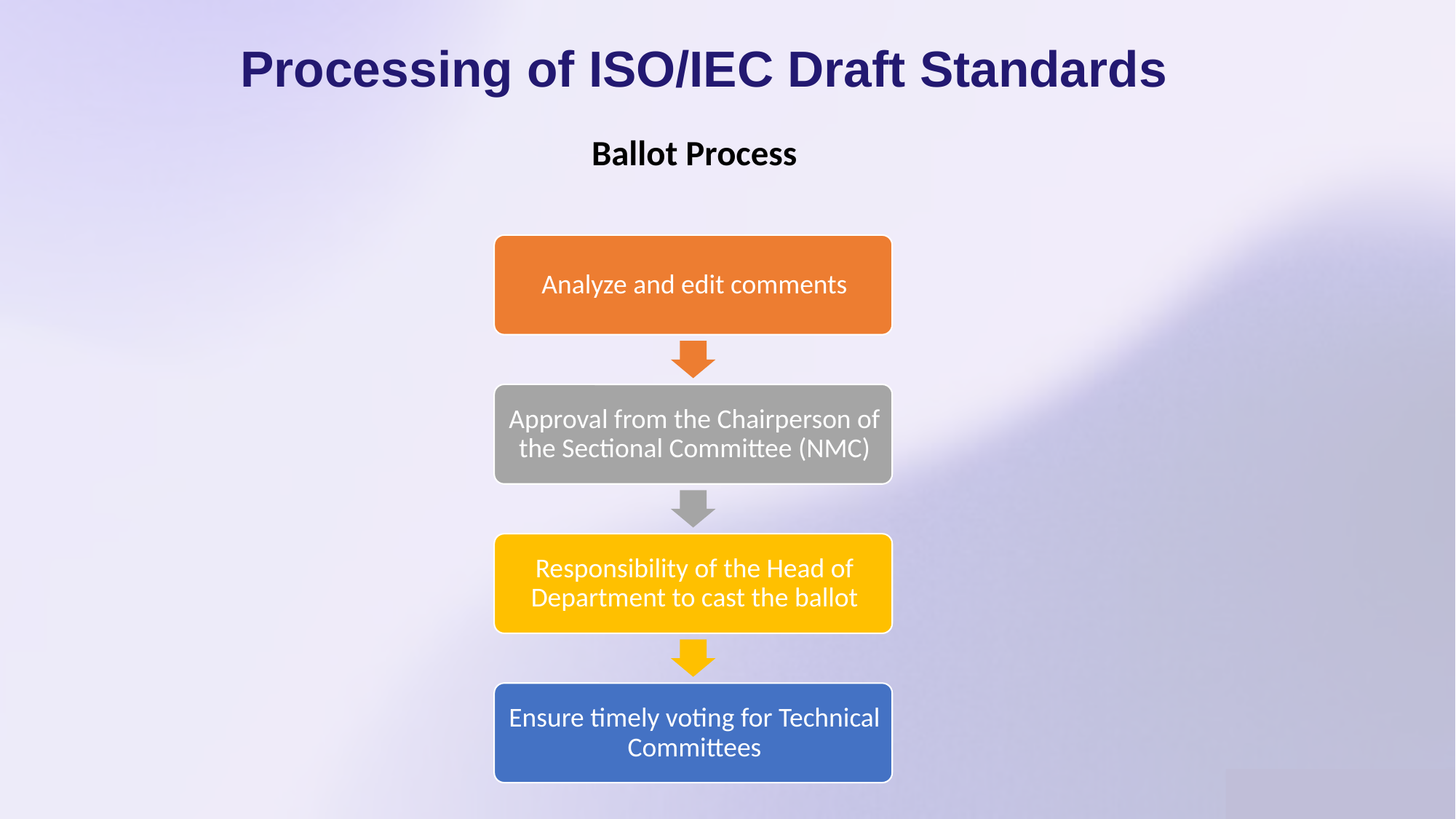

Processing of ISO/IEC Draft Standards
Ballot Process
Analyze and edit comments

Approval from the Chairperson of the Sectional Committee (NMC)

Responsibility of the Head of Department to cast the ballot

Ensure timely voting for Technical Committees